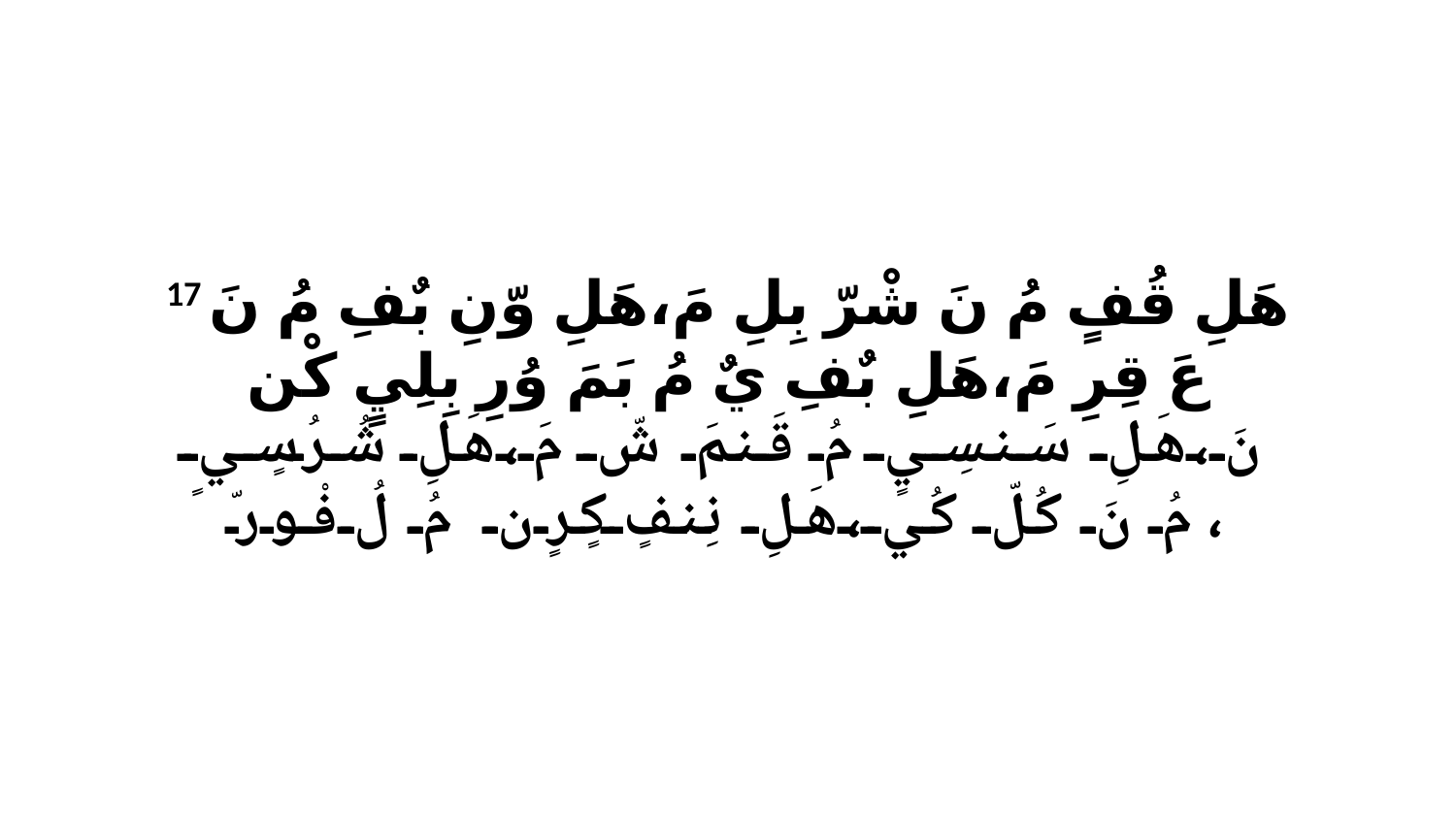

17 هَلِ قُفٍ مُ نَ شْرّ بِلِ مَ،هَلِ وّنِ بٌفِ مُ نَ عَ قِرِ مَ،هَلِ بٌفِ يٌ مُ بَمَ وُرِ بِلِيٍ كْن نَ،هَلِ سَنسِيٍ مُ قَنمَ شّ مَ،هَلِ شُرُ سٍيٍ مُ نَ كُلّ كُي،هَلِ نِنفٍ كٍرٍن مُ لُ فْورّ،